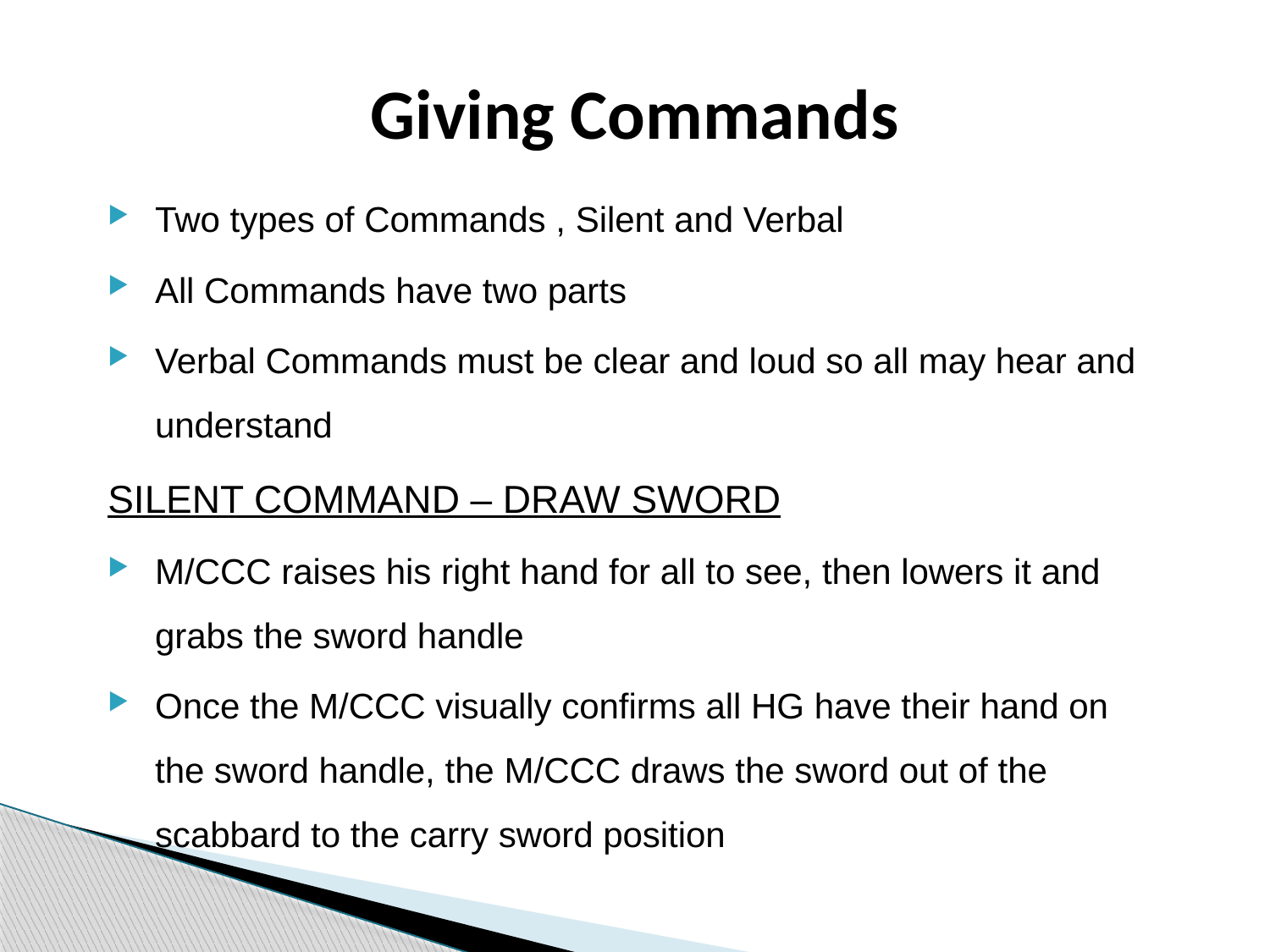

# Giving Commands
Two types of Commands , Silent and Verbal
All Commands have two parts
Verbal Commands must be clear and loud so all may hear and understand
SILENT COMMAND – DRAW SWORD
M/CCC raises his right hand for all to see, then lowers it and grabs the sword handle
Once the M/CCC visually confirms all HG have their hand on the sword handle, the M/CCC draws the sword out of the scabbard to the carry sword position